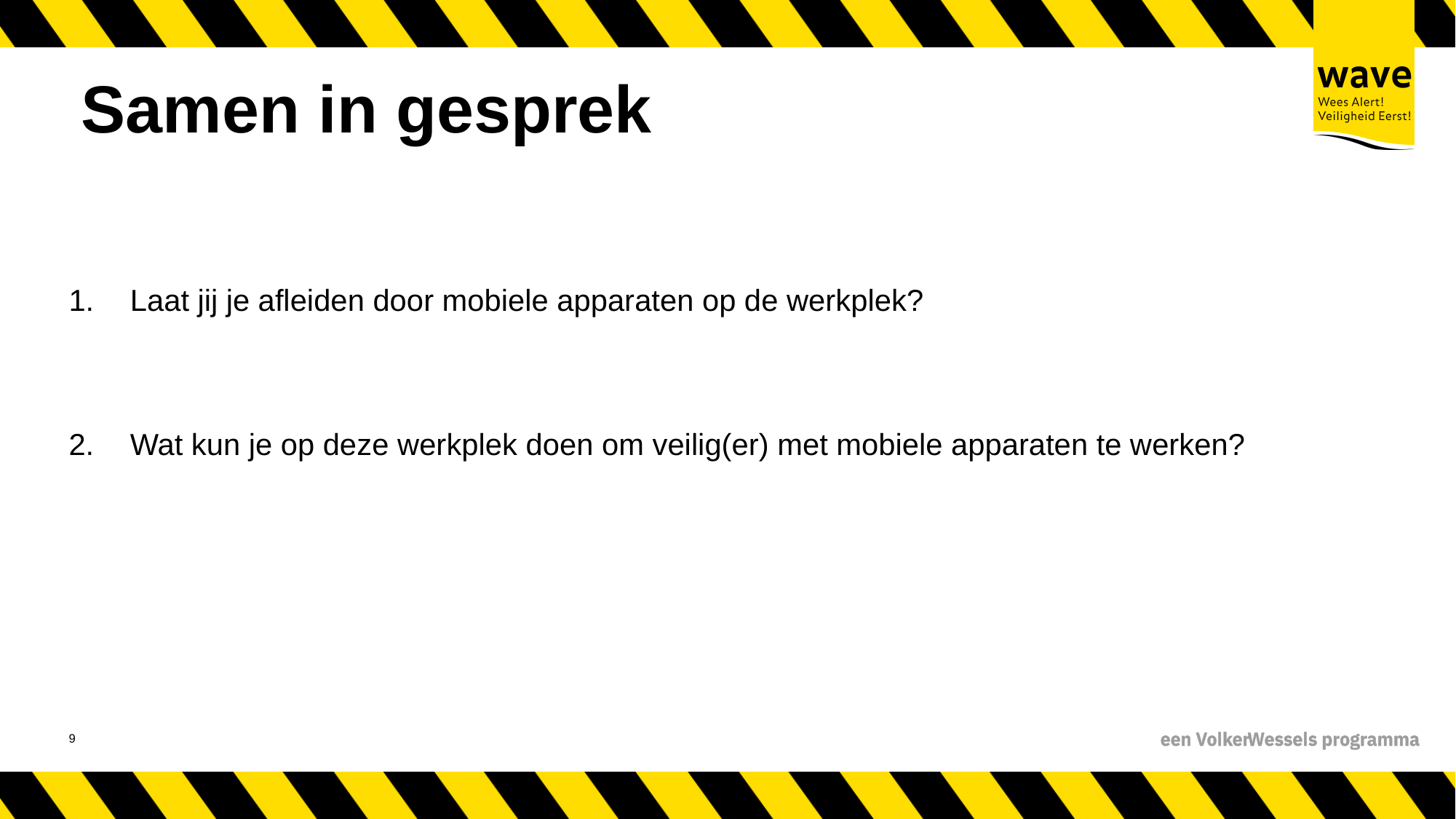

# Samen in gesprek

Laat jij je afleiden door mobiele apparaten op de werkplek?

Wat kun je op deze werkplek doen om veilig(er) met mobiele apparaten te werken?
9